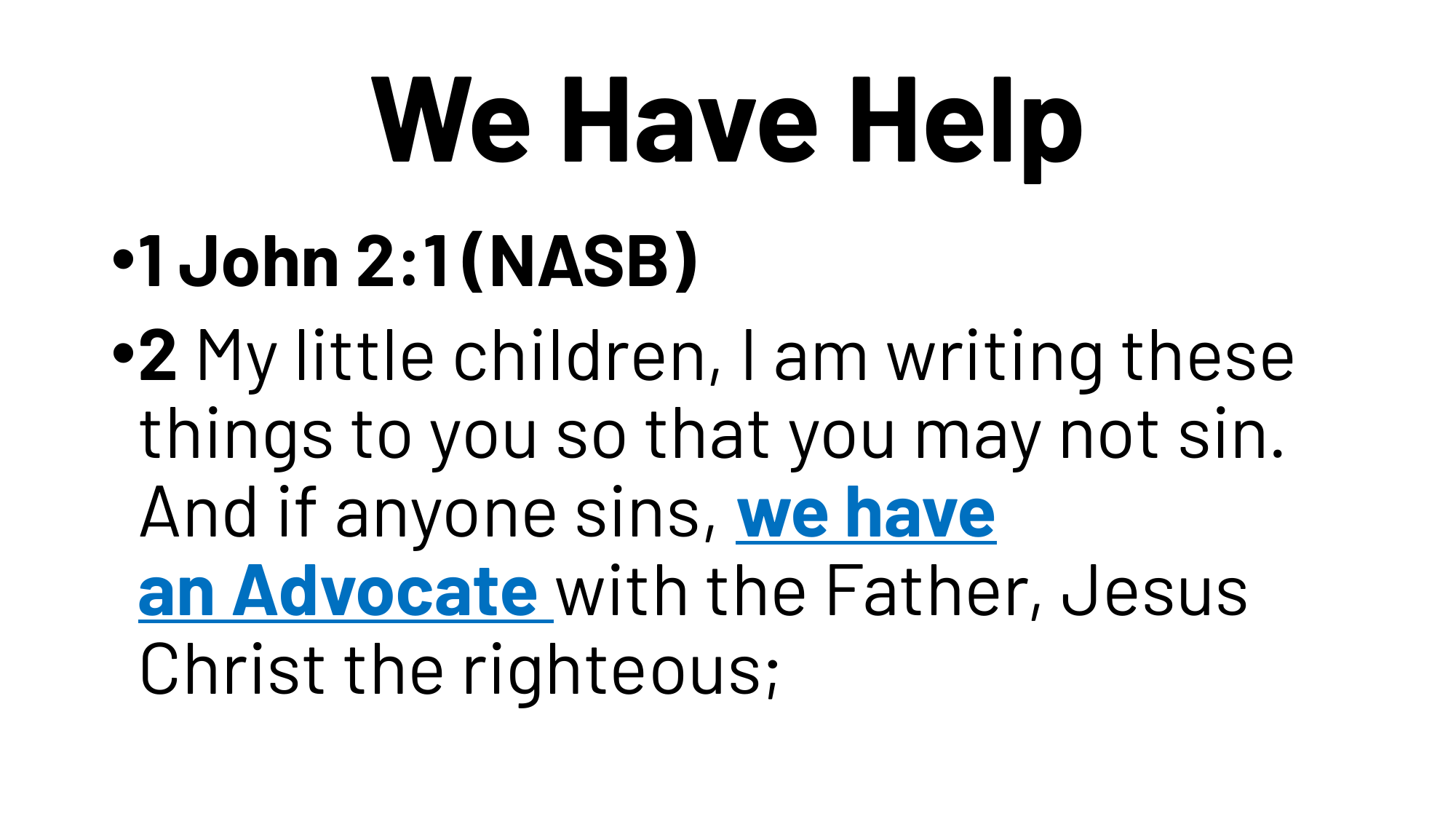

# We Have Help
1 John 2:1 (NASB)
2 My little children, I am writing these things to you so that you may not sin. And if anyone sins, we have an Advocate with the Father, Jesus Christ the righteous;